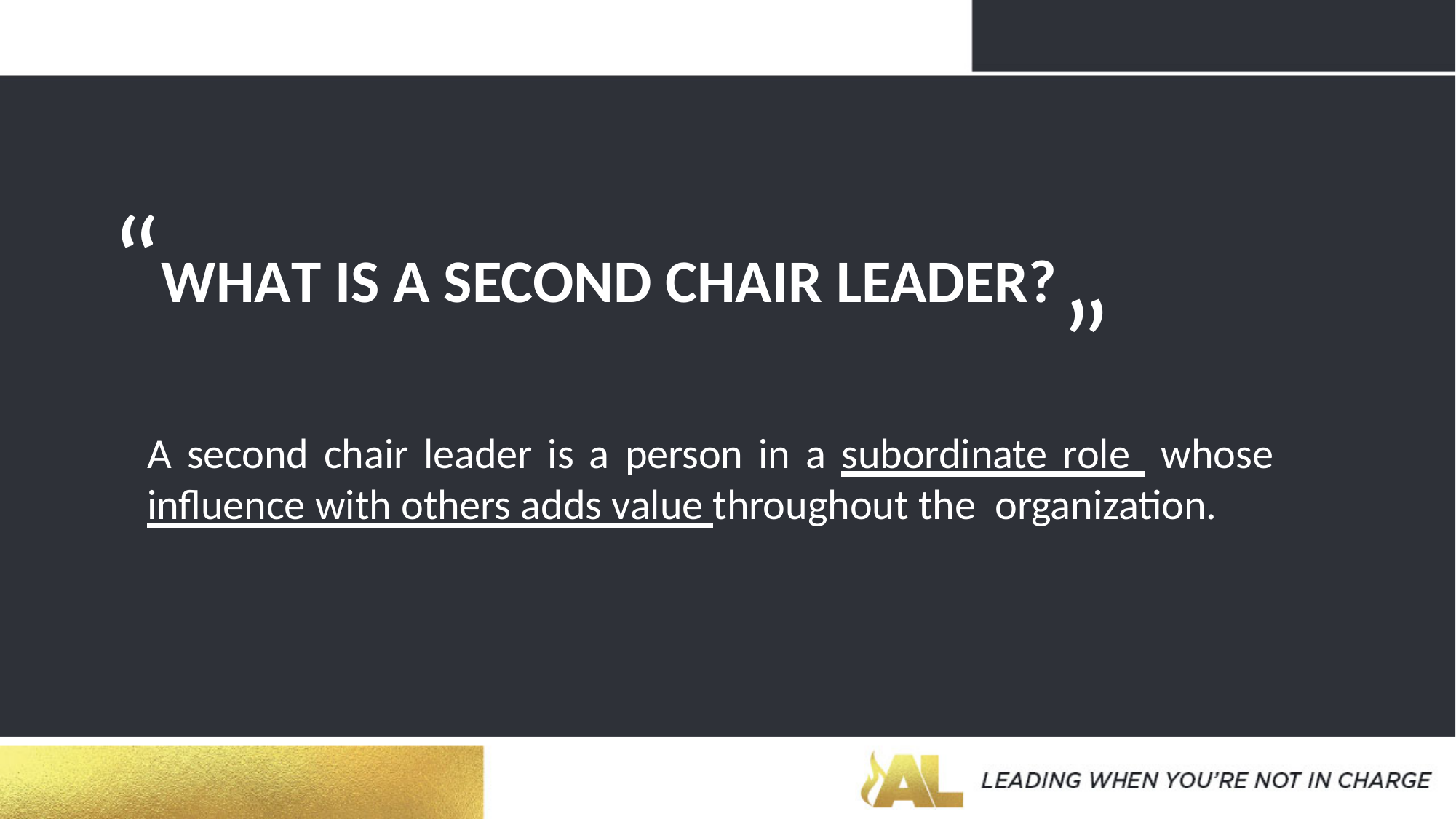

# “WHAT IS A SECOND CHAIR LEADER?
”
A second chair leader is a person in a subordinate role  whose influence with others adds value throughout the  organization.